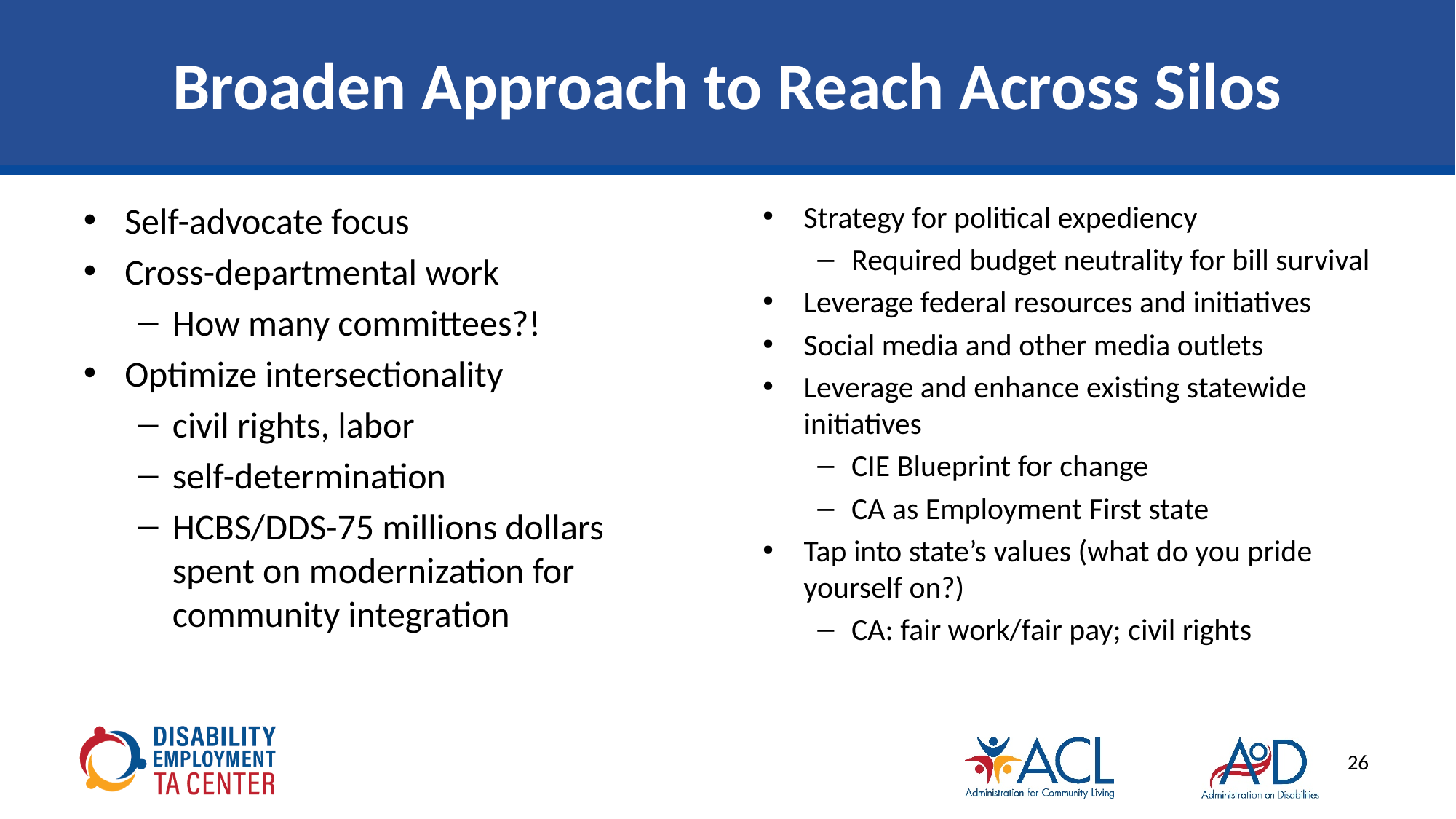

# Broaden Approach to Reach Across Silos
Self-advocate focus
Cross-departmental work
How many committees?!
Optimize intersectionality
civil rights, labor
self-determination
HCBS/DDS-75 millions dollars spent on modernization for community integration
Strategy for political expediency
Required budget neutrality for bill survival
Leverage federal resources and initiatives
Social media and other media outlets
Leverage and enhance existing statewide initiatives
CIE Blueprint for change
CA as Employment First state
Tap into state’s values (what do you pride yourself on?)
CA: fair work/fair pay; civil rights